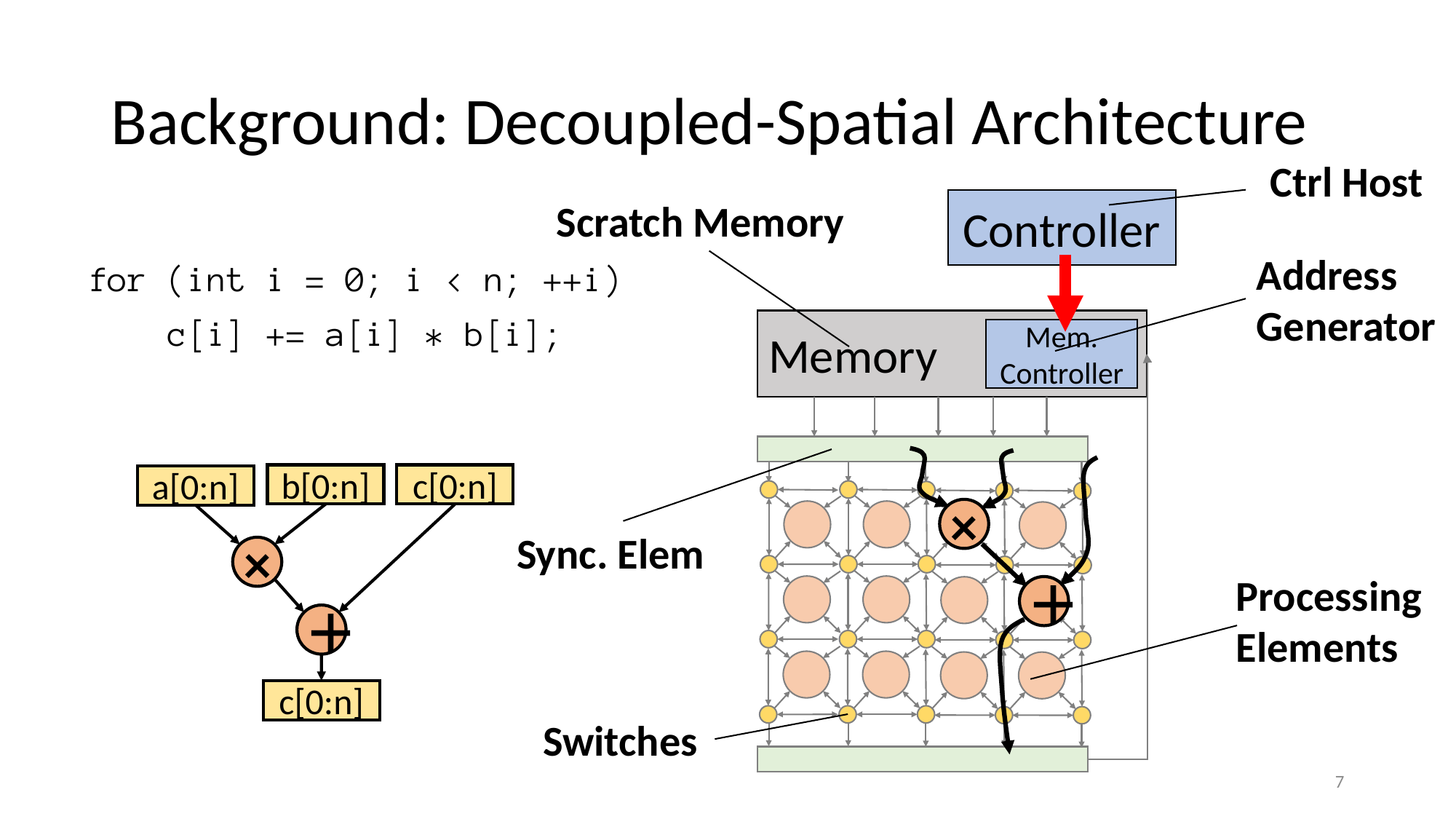

# Background: Decoupled-Spatial Architecture
Ctrl Host
Scratch Memory
Controller
Address Generator
for (int i = 0; i < n; ++i)
    c[i] += a[i] * b[i];
Memory
Mem. Controller

×
＋

b[0:n]
c[0:n]
a[0:n]

Sync. Elem
×

Processing Elements

＋

c[0:n]

Switches

7